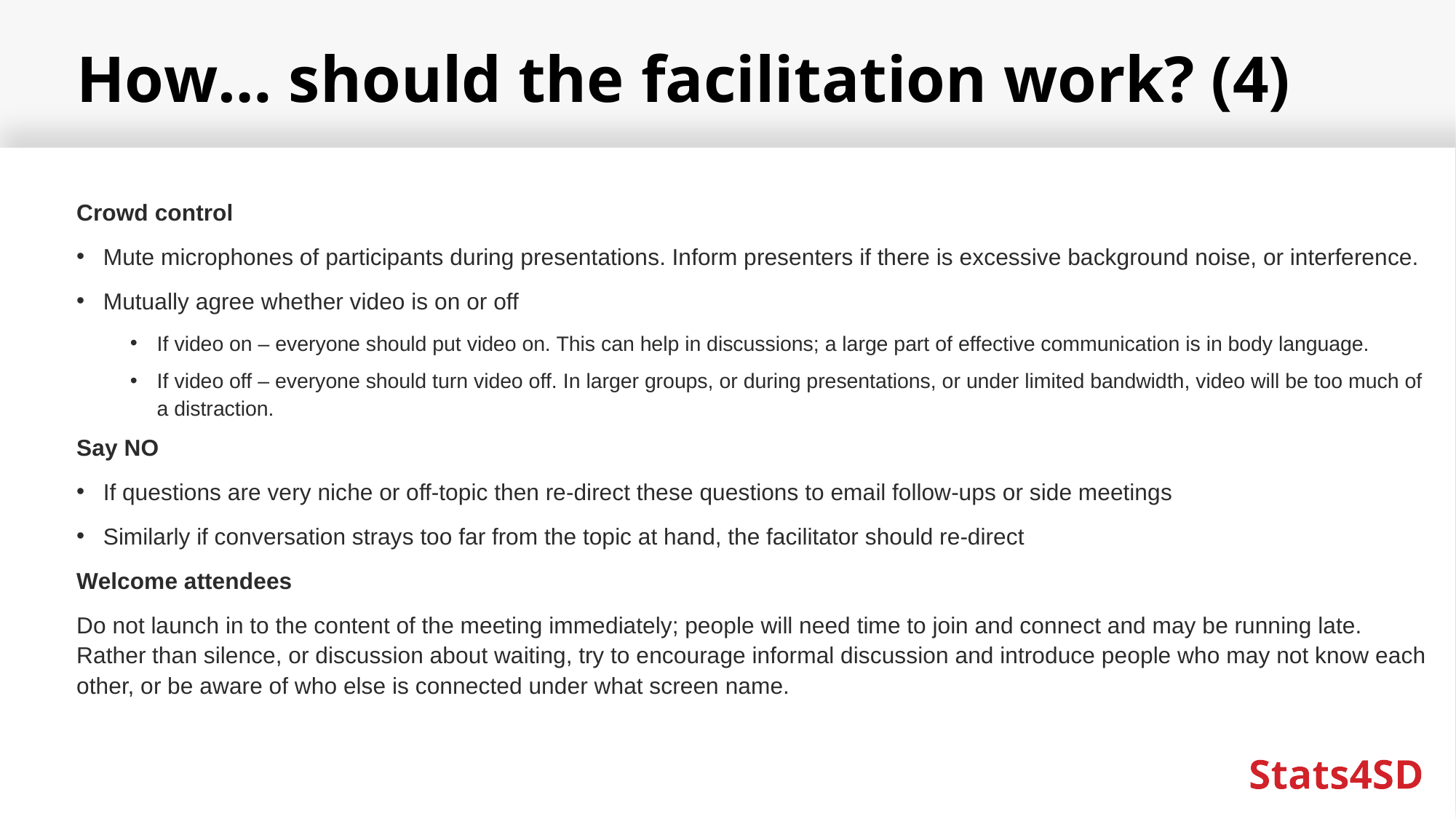

# How… should the facilitation work? (4)
Crowd control
Mute microphones of participants during presentations. Inform presenters if there is excessive background noise, or interference.
Mutually agree whether video is on or off
If video on – everyone should put video on. This can help in discussions; a large part of effective communication is in body language.
If video off – everyone should turn video off. In larger groups, or during presentations, or under limited bandwidth, video will be too much of a distraction.
Say NO
If questions are very niche or off-topic then re-direct these questions to email follow-ups or side meetings
Similarly if conversation strays too far from the topic at hand, the facilitator should re-direct
Welcome attendees
Do not launch in to the content of the meeting immediately; people will need time to join and connect and may be running late. Rather than silence, or discussion about waiting, try to encourage informal discussion and introduce people who may not know each other, or be aware of who else is connected under what screen name.